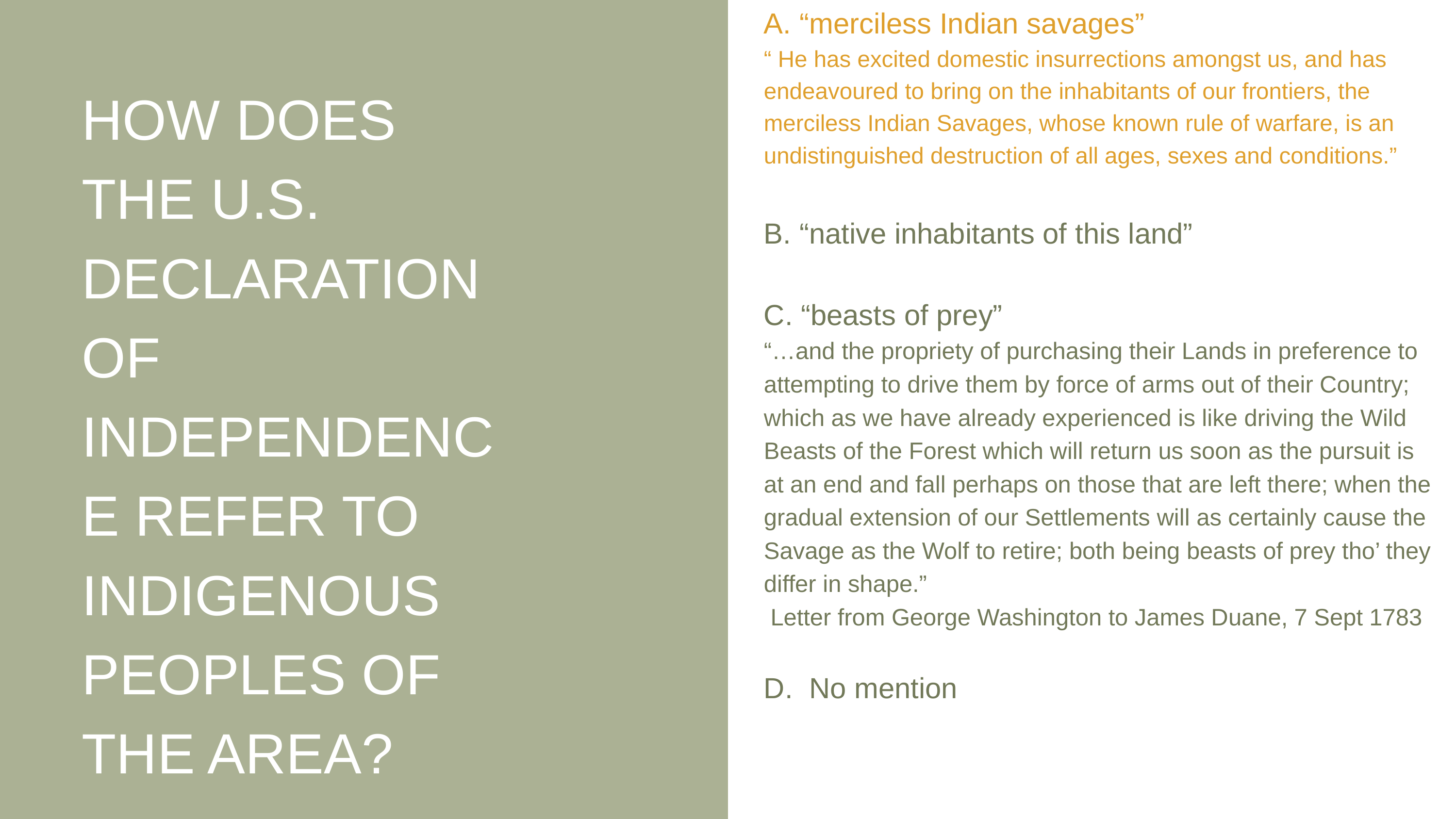

A. “merciless Indian savages”
“ He has excited domestic insurrections amongst us, and has endeavoured to bring on the inhabitants of our frontiers, the merciless Indian Savages, whose known rule of warfare, is an undistinguished destruction of all ages, sexes and conditions.”

B. “native inhabitants of this land”

C. “beasts of prey”
“…and the propriety of purchasing their Lands in preference to attempting to drive them by force of arms out of their Country; which as we have already experienced is like driving the Wild Beasts of the Forest which will return us soon as the pursuit is at an end and fall perhaps on those that are left there; when the gradual extension of our Settlements will as certainly cause the Savage as the Wolf to retire; both being beasts of prey tho’ they differ in shape.”
 Letter from George Washington to James Duane, 7 Sept 1783

D.  No mention

HOW DOES THE U.S. DECLARATION OF INDEPENDENCE REFER TO INDIGENOUS PEOPLES OF THE AREA?